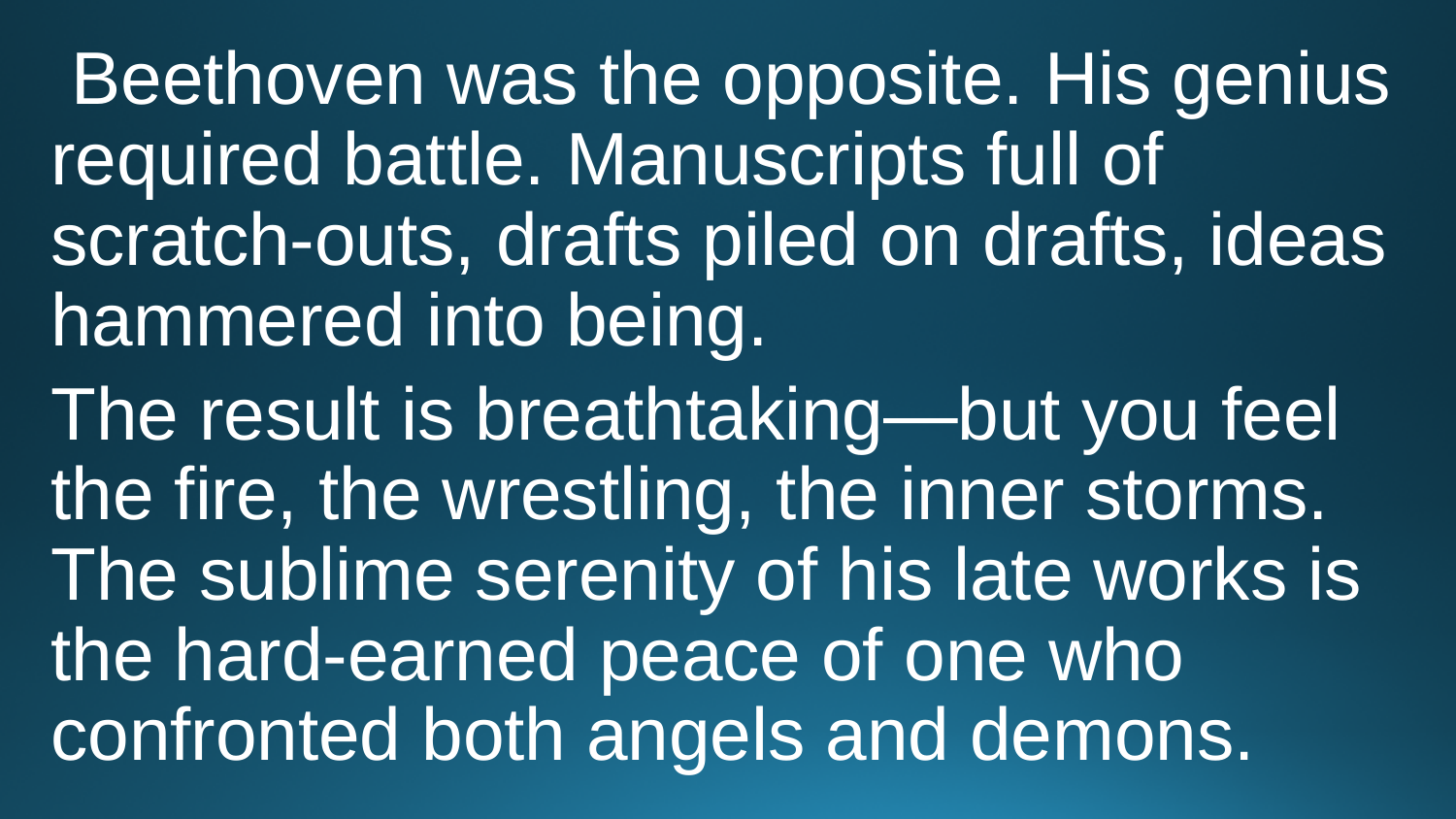

Beethoven was the opposite. His genius required battle. Manuscripts full of scratch-outs, drafts piled on drafts, ideas hammered into being.
The result is breathtaking—but you feel the fire, the wrestling, the inner storms. The sublime serenity of his late works is the hard-earned peace of one who confronted both angels and demons.